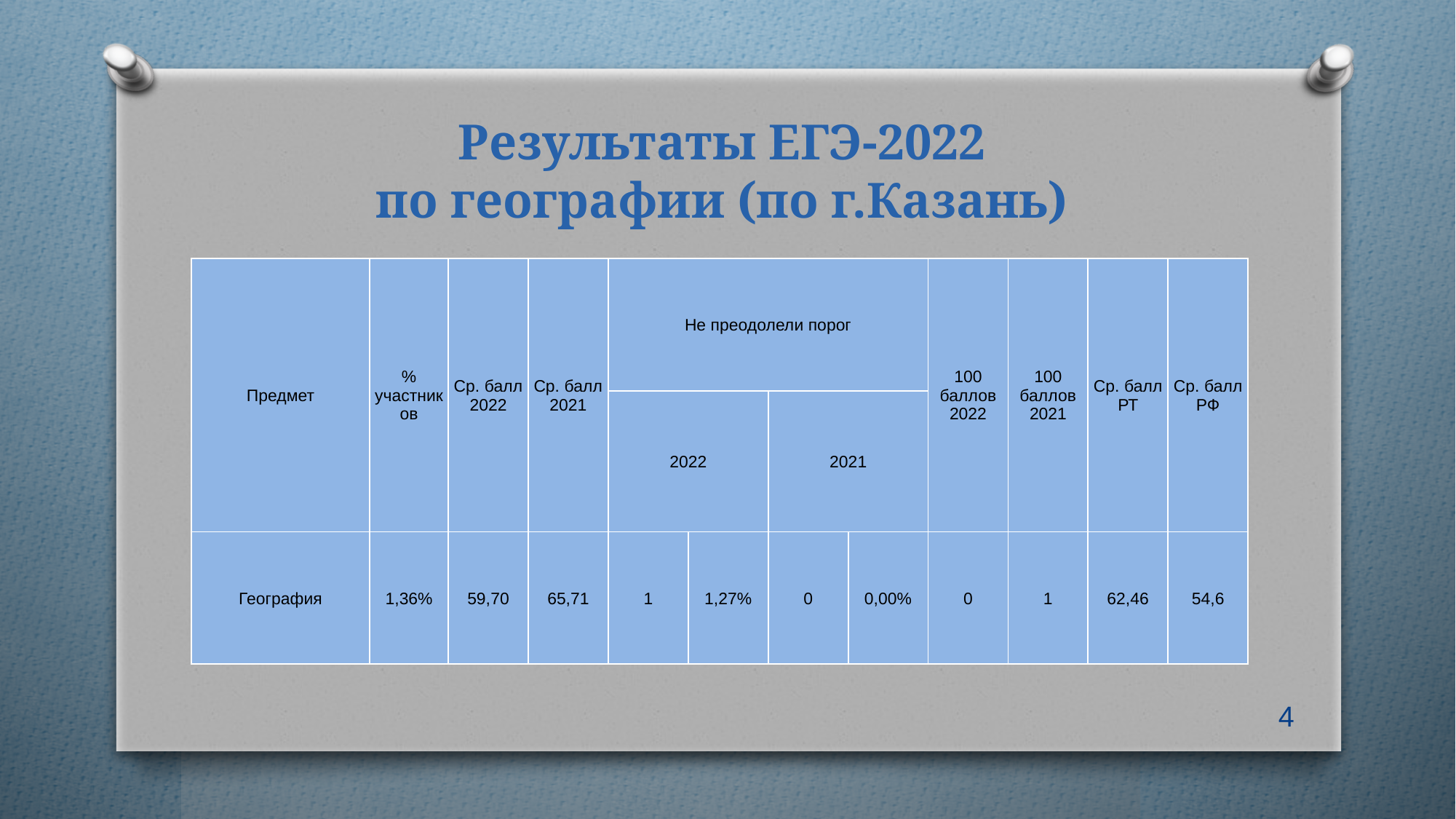

# Результаты ЕГЭ-2022 по географии (по г.Казань)
| Предмет | % участников | Ср. балл 2022 | Ср. балл 2021 | Не преодолели порог |  |  |  | 100 баллов 2022 | 100 баллов 2021 | Ср. балл РТ | Ср. балл РФ |
| --- | --- | --- | --- | --- | --- | --- | --- | --- | --- | --- | --- |
|  |  |  |  | 2022 |  | 2021 |  |  |  |  |  |
| География | 1,36% | 59,70 | 65,71 | 1 | 1,27% | 0 | 0,00% | 0 | 1 | 62,46 | 54,6 |
4